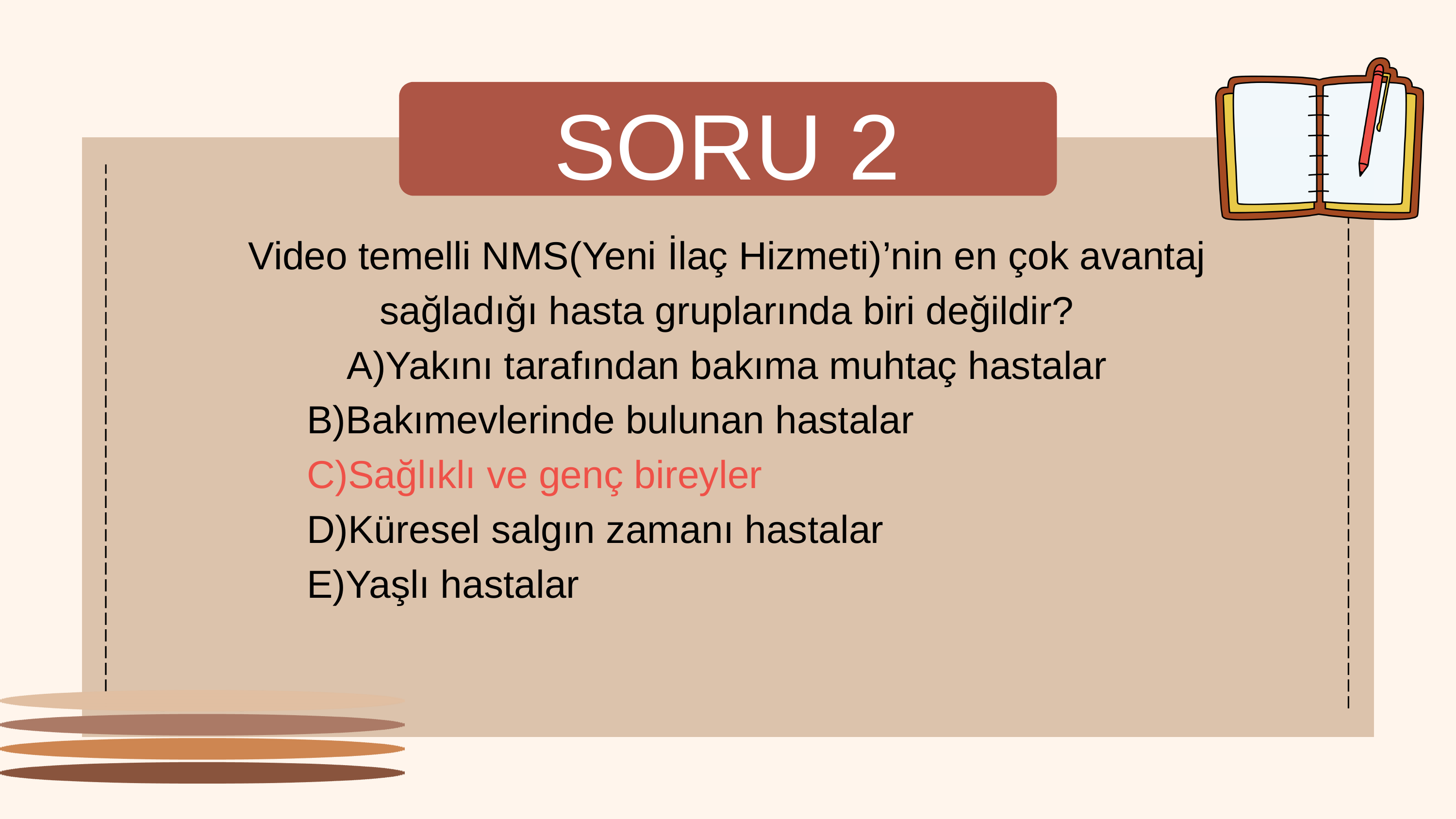

SORU 2

Video temelli NMS(Yeni İlaç Hizmeti)’nin en çok avantaj sağladığı hasta gruplarında biri değildir?
A)Yakını tarafından bakıma muhtaç hastalar
             B)Bakımevlerinde bulunan hastalar
             C)Sağlıklı ve genç bireyler
             D)Küresel salgın zamanı hastalar
             E)Yaşlı hastalar